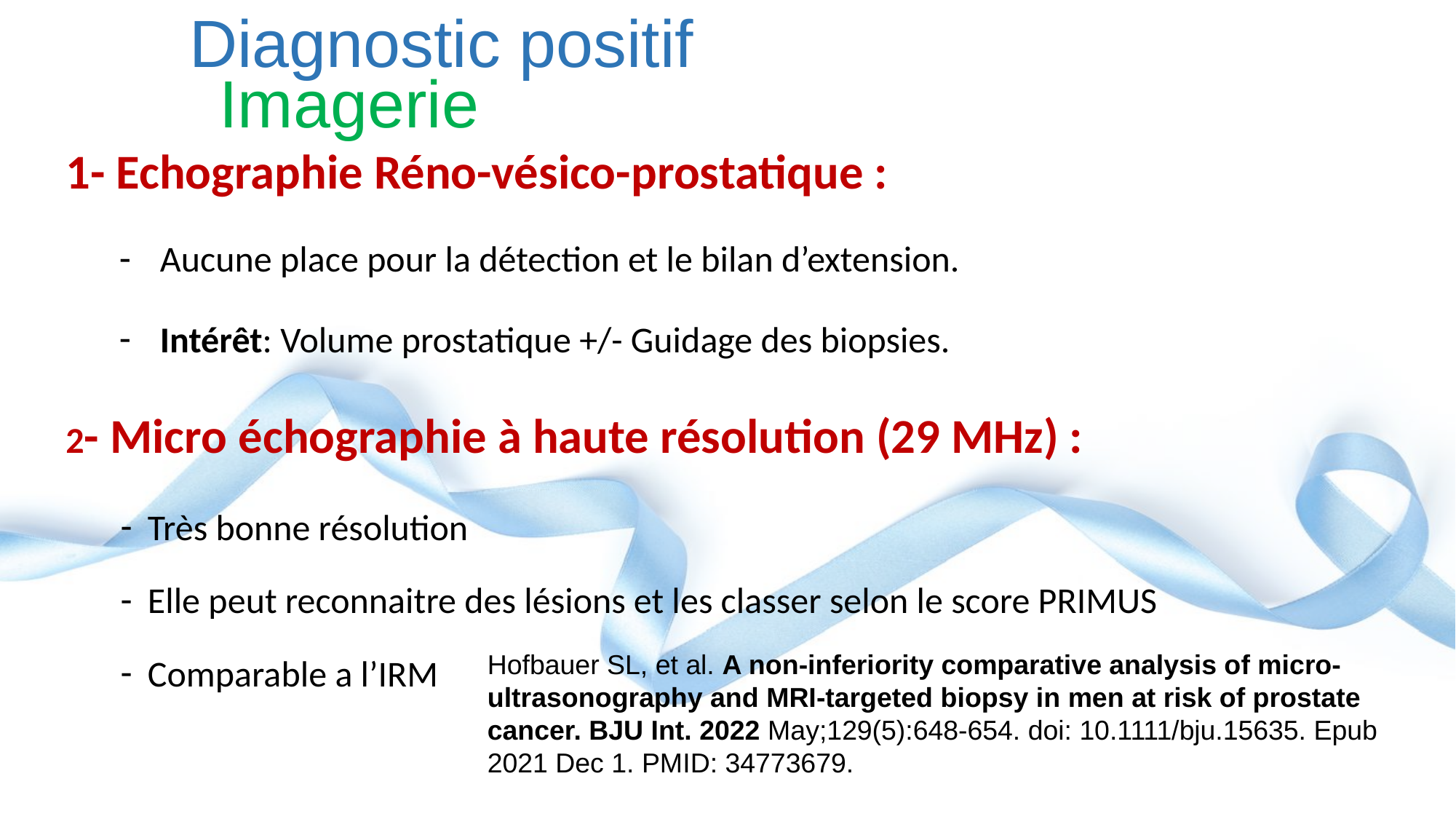

# Diagnostic positif
Imagerie
1- Echographie Réno-vésico-prostatique :
Aucune place pour la détection et le bilan d’extension.
Intérêt: Volume prostatique +/- Guidage des biopsies.
2- Micro échographie à haute résolution (29 MHz) :
Très bonne résolution
Elle peut reconnaitre des lésions et les classer selon le score PRIMUS
Comparable a l’IRM
Hofbauer SL, et al. A non-inferiority comparative analysis of micro-ultrasonography and MRI-targeted biopsy in men at risk of prostate cancer. BJU Int. 2022 May;129(5):648-654. doi: 10.1111/bju.15635. Epub 2021 Dec 1. PMID: 34773679.